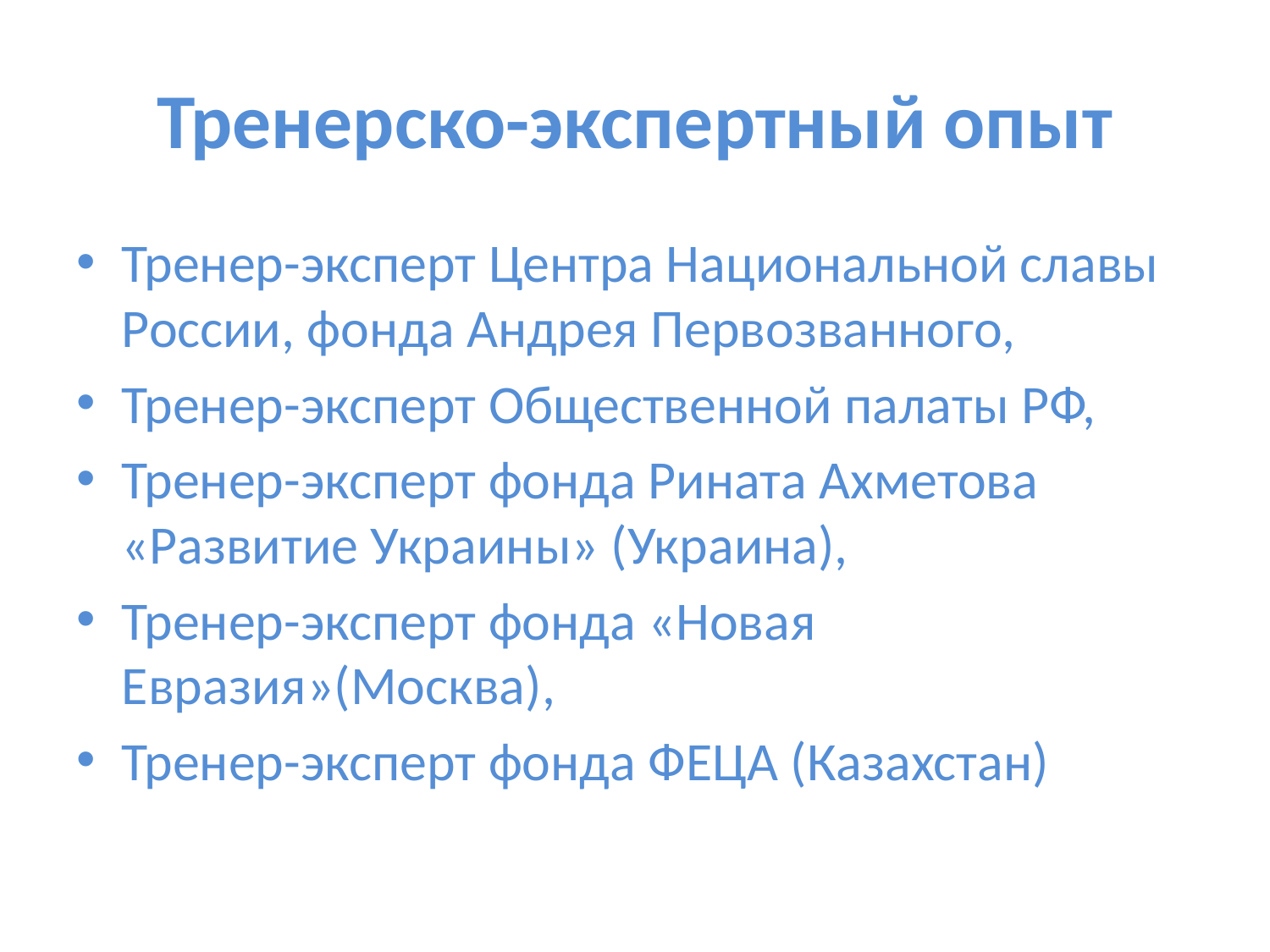

# Тренерско-экспертный опыт
Тренер-эксперт Центра Национальной славы России, фонда Андрея Первозванного,
Тренер-эксперт Общественной палаты РФ,
Тренер-эксперт фонда Рината Ахметова «Развитие Украины» (Украина),
Тренер-эксперт фонда «Новая Евразия»(Москва),
Тренер-эксперт фонда ФЕЦА (Казахстан)